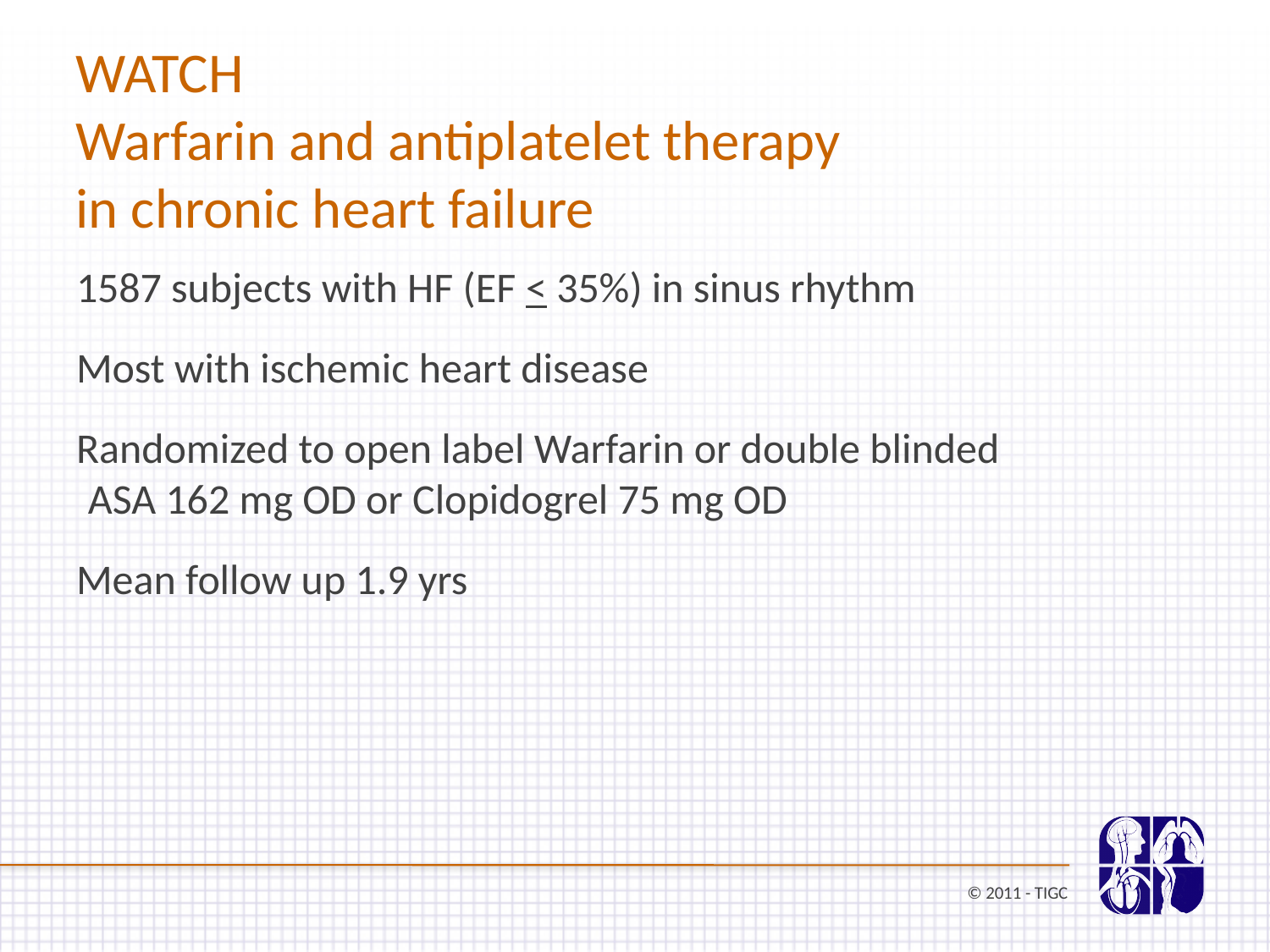

WATCH
Warfarin and antiplatelet therapy                         in chronic heart failure
1587 subjects with HF (EF < 35%) in sinus rhythm
Most with ischemic heart disease
Randomized to open label Warfarin or double blinded ASA 162 mg OD or Clopidogrel 75 mg OD
Mean follow up 1.9 yrs
© 2011 - TIGC